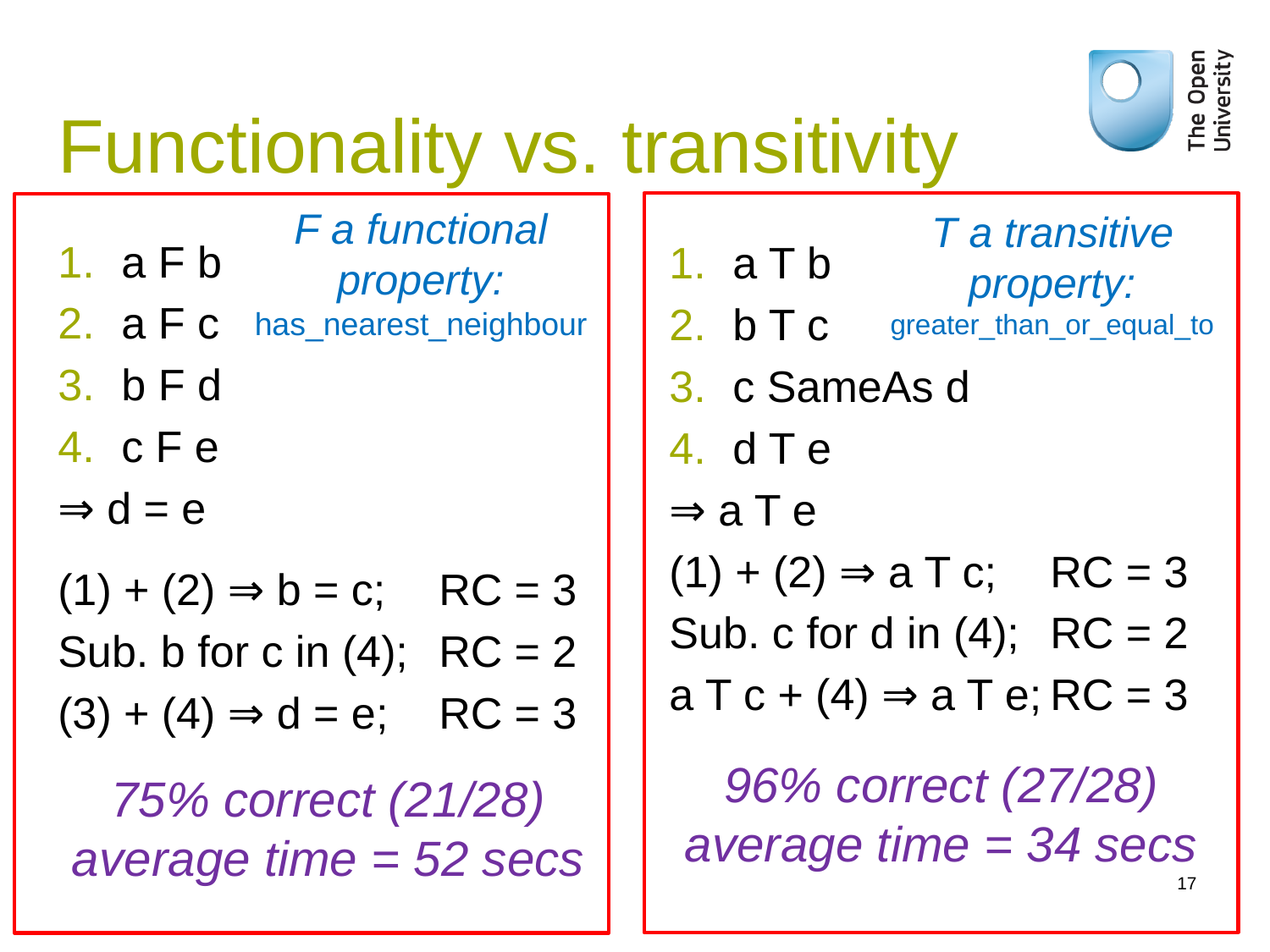

# Functionality vs. transitivity

F a functional property:
has_nearest_neighbour
T a transitive property:
greater_than_or_equal_to
a F b
a F c
b F d
c F e
⇒ d = e

(1) + (2) ⇒ b = c; 	RC = 3
Sub. b for c in (4); 	RC = 2
(3) + (4) ⇒ d = e;	RC = 3
a T b
b T c
c SameAs d
d T e
⇒ a T e
(1) + (2) ⇒ a T c;	RC = 3
Sub. c for d in (4);	RC = 2
a T c + (4) ⇒ a T e;	RC = 3
96% correct (27/28)
average time = 34 secs
75% correct (21/28)
average time = 52 secs
17